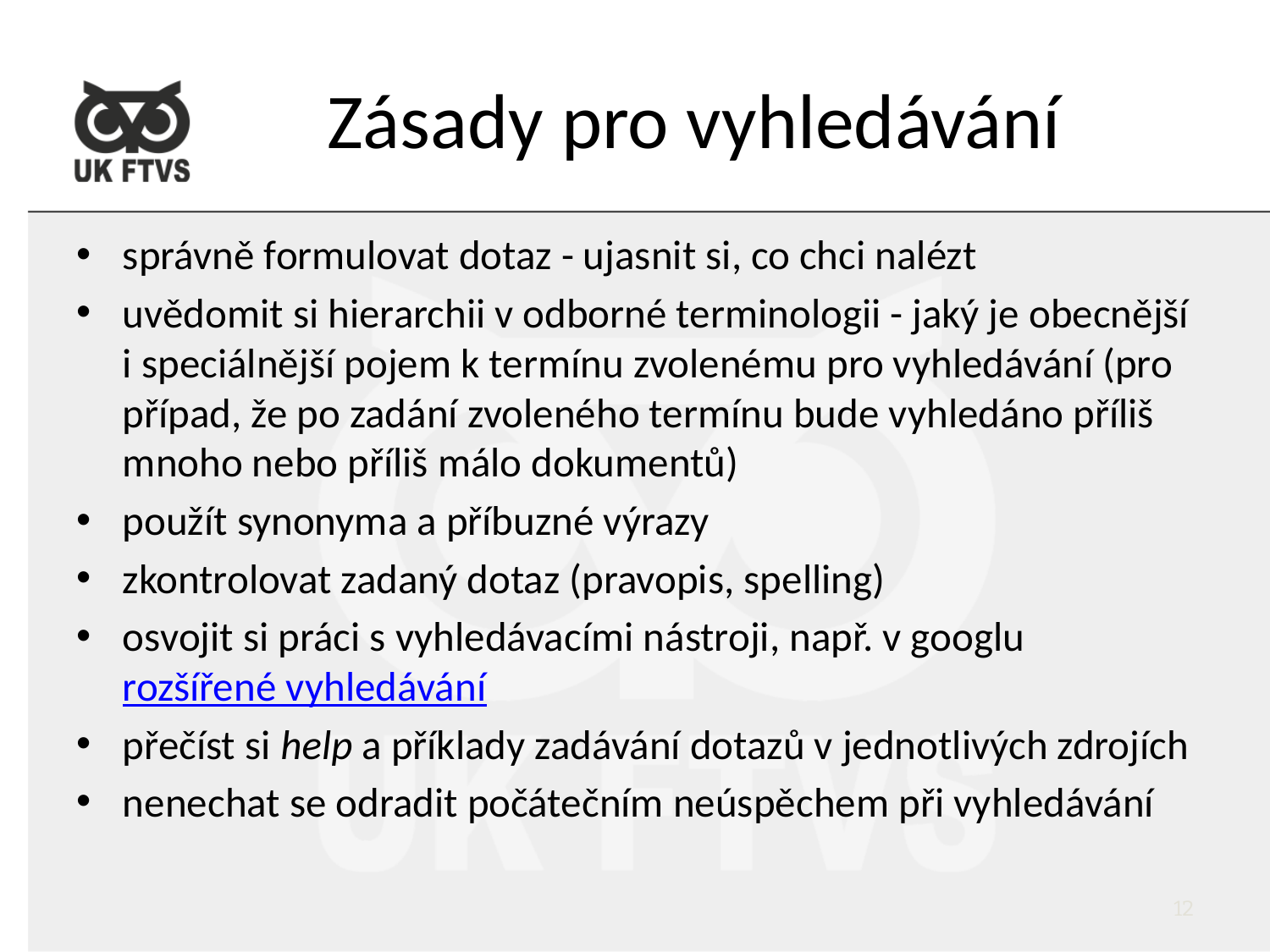

# Zásady pro vyhledávání
správně formulovat dotaz - ujasnit si, co chci nalézt
uvědomit si hierarchii v odborné terminologii - jaký je obecnější i speciálnější pojem k termínu zvolenému pro vyhledávání (pro případ, že po zadání zvoleného termínu bude vyhledáno příliš mnoho nebo příliš málo dokumentů)
použít synonyma a příbuzné výrazy
zkontrolovat zadaný dotaz (pravopis, spelling)
osvojit si práci s vyhledávacími nástroji, např. v googlu rozšířené vyhledávání
přečíst si help a příklady zadávání dotazů v jednotlivých zdrojích
nenechat se odradit počátečním neúspěchem při vyhledávání

12